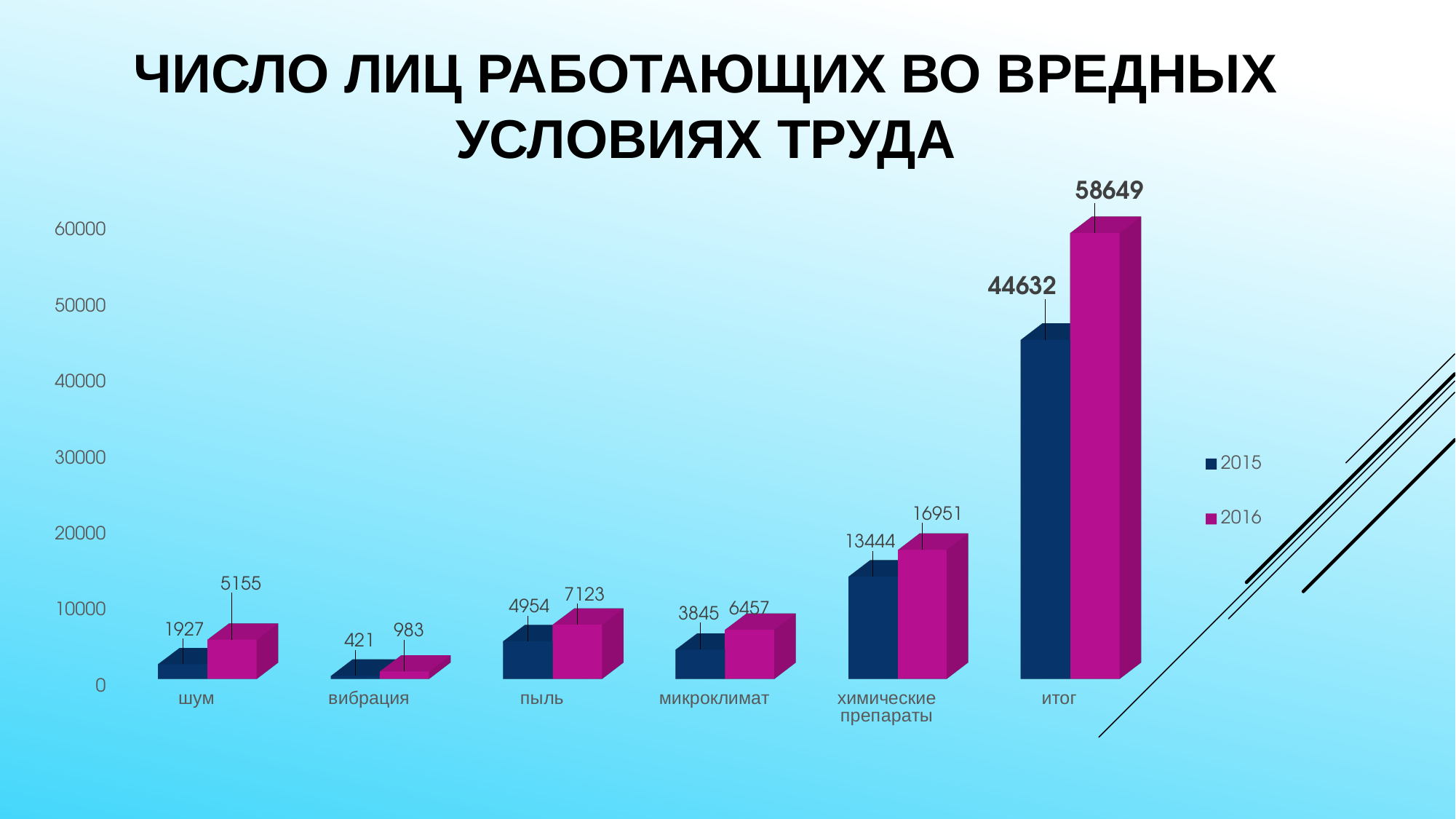

# ЧИСЛО ЛИЦ РАБОТАЮЩИХ ВО ВРЕДНЫХ УСЛОВИЯХ ТРУДА

[unsupported chart]